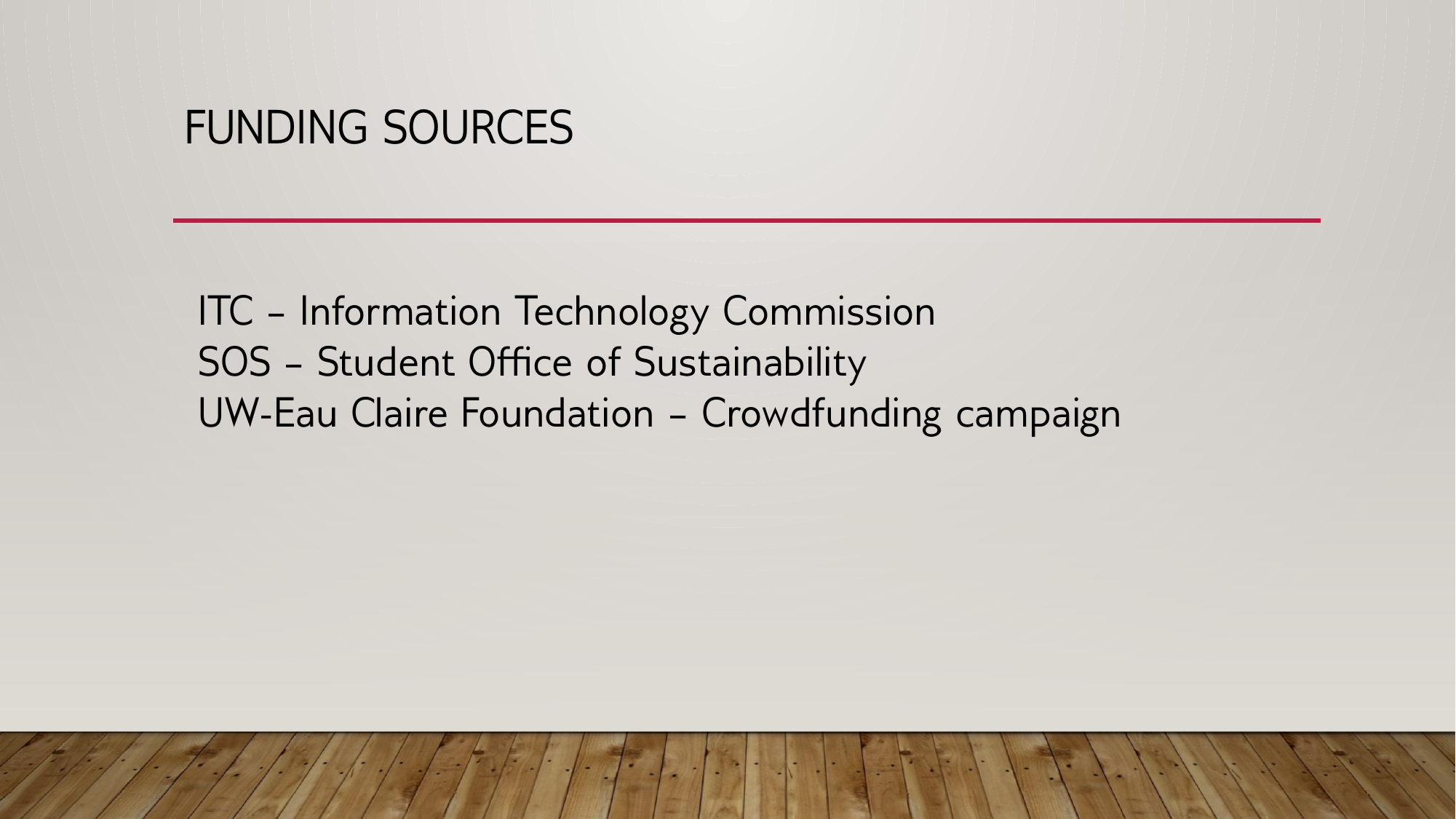

# Funding Sources
ITC – Information Technology Commission
SOS – Student Office of Sustainability
UW-Eau Claire Foundation – Crowdfunding campaign